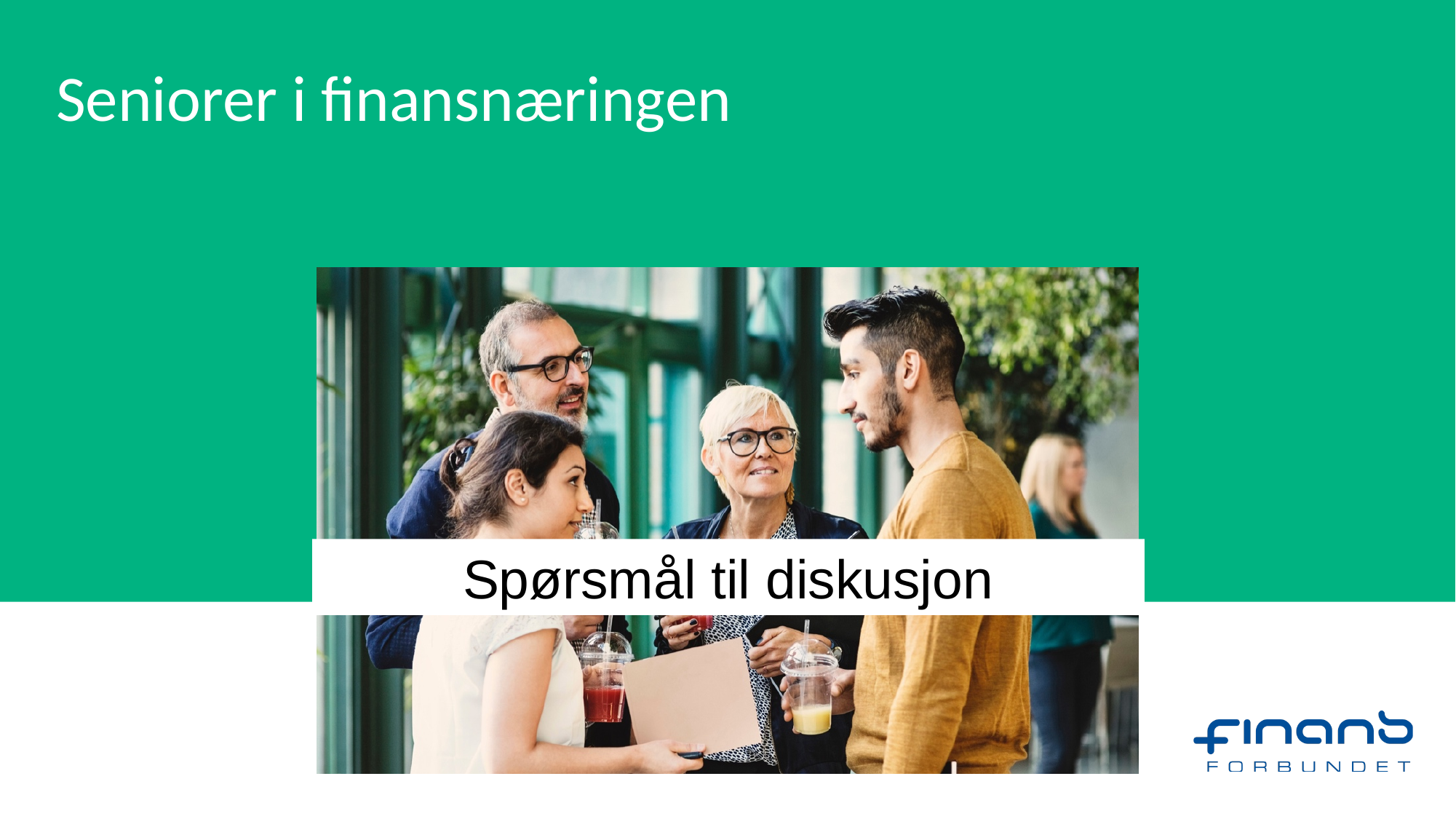

# Seniorer i finansnæringen
Spørsmål til diskusjon